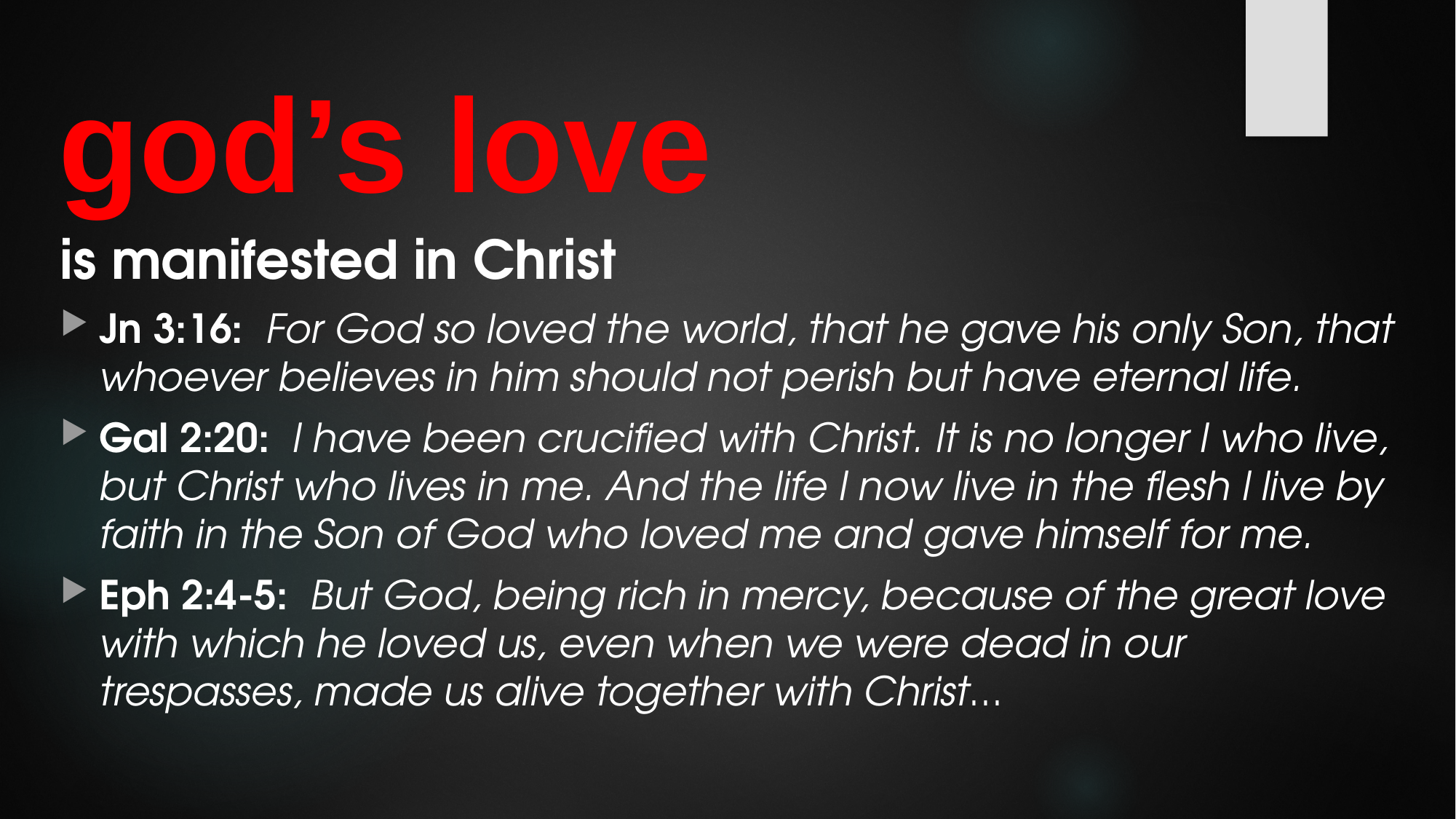

# god’s love
is manifested in Christ
Jn 3:16:  For God so loved the world, that he gave his only Son, that whoever believes in him should not perish but have eternal life.
Gal 2:20:  I have been crucified with Christ. It is no longer I who live, but Christ who lives in me. And the life I now live in the flesh I live by faith in the Son of God who loved me and gave himself for me.
Eph 2:4-5:  But God, being rich in mercy, because of the great love with which he loved us, even when we were dead in our trespasses, made us alive together with Christ…